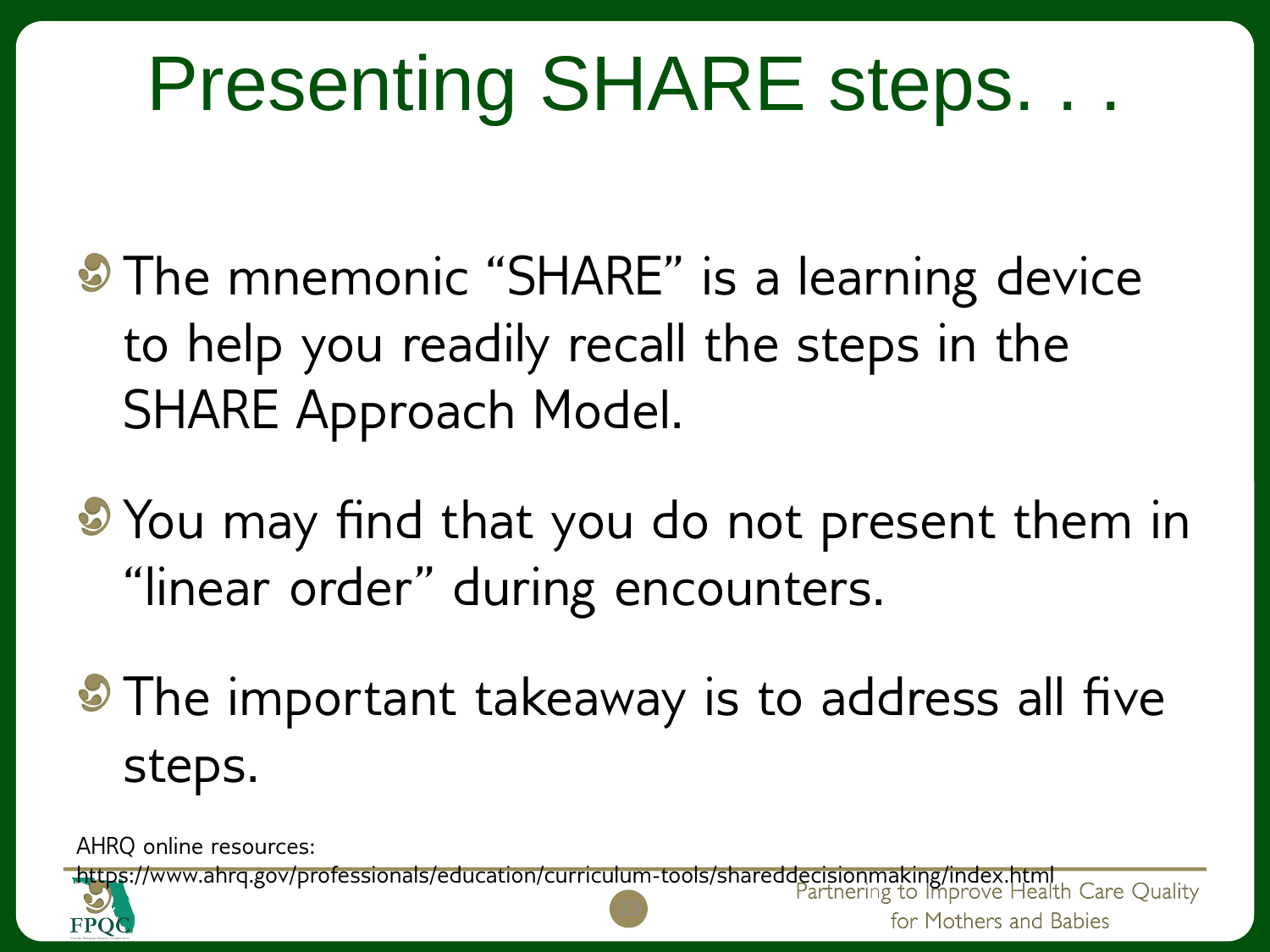

# Presenting SHARE steps. . .
The mnemonic “SHARE” is a learning device to help you readily recall the steps in the SHARE Approach Model.
You may find that you do not present them in “linear order” during encounters.
The important takeaway is to address all five steps.
AHRQ online resources: https://www.ahrq.gov/professionals/education/curriculum-tools/shareddecisionmaking/index.html
23